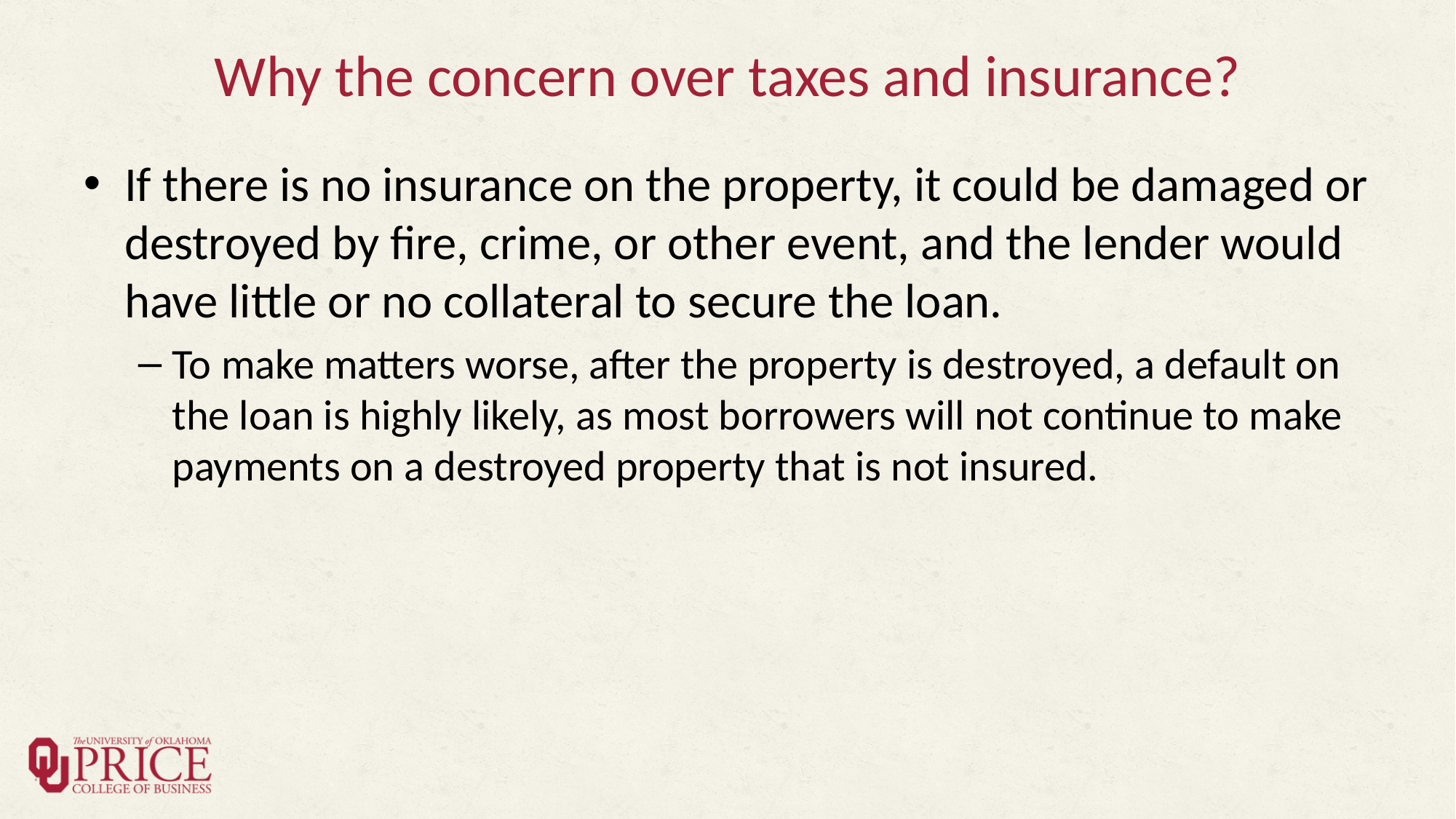

# Why the concern over taxes and insurance?
If there is no insurance on the property, it could be damaged or destroyed by fire, crime, or other event, and the lender would have little or no collateral to secure the loan.
To make matters worse, after the property is destroyed, a default on the loan is highly likely, as most borrowers will not continue to make payments on a destroyed property that is not insured.